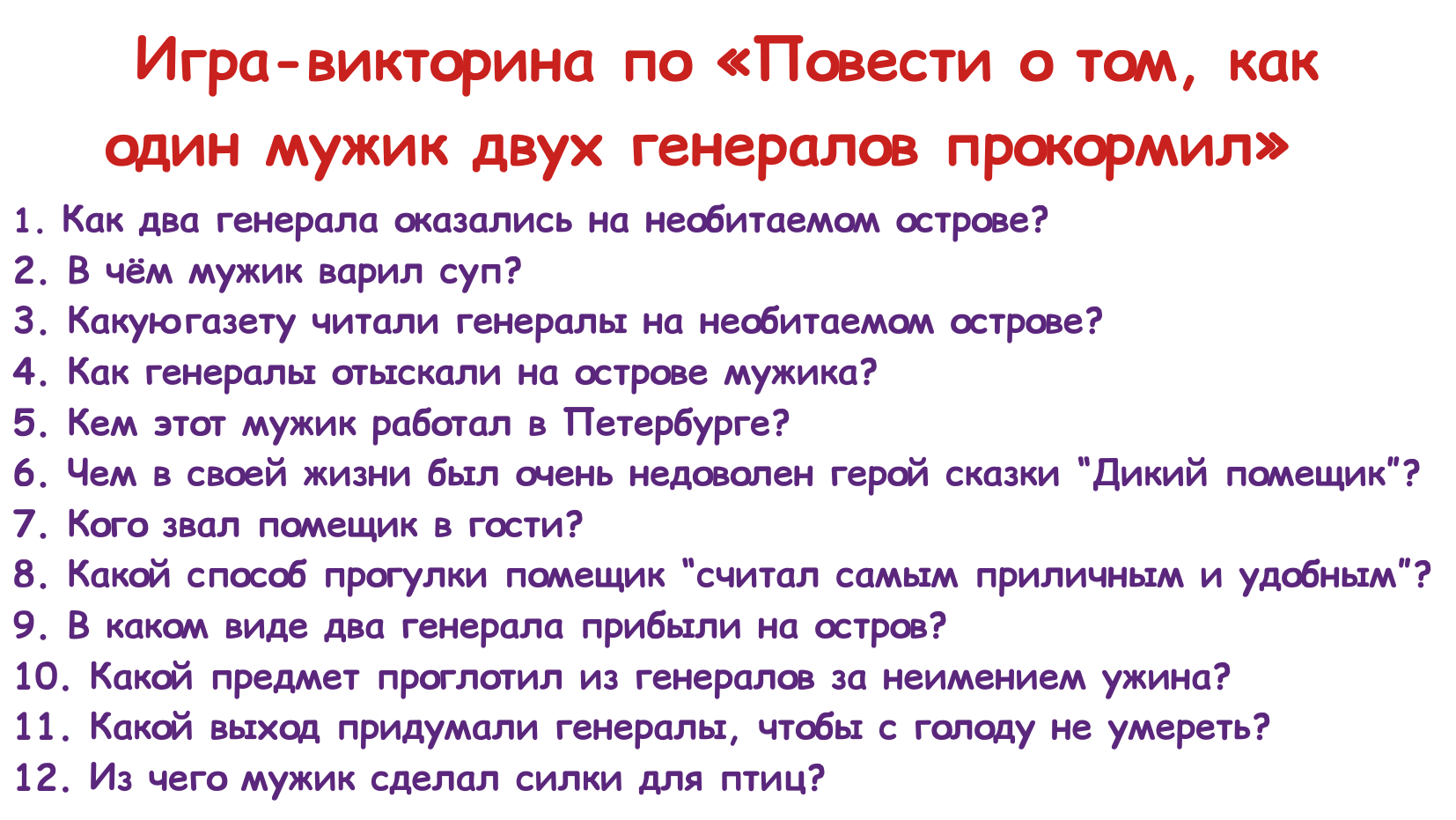

# Игра-викторина по «Повести о том, как один мужик двух генералов прокормил»
1. Как два генерала оказались на необитаемом острове?
2. В чём мужик варил суп?
3. Какую газету читали генералы на необитаемом острове?
4. Как генералы отыскали на острове мужика?
5. Кем этот мужик работал в Петербурге?
6. Чем в своей жизни был очень недоволен герой сказки “Дикий помещик”?
7. Кого звал помещик в гости?
8. Какой способ прогулки помещик “считал самым приличным и удобным”?
9. В каком виде два генерала прибыли на остров?
10. Какой предмет проглотил из генералов за неимением ужина?
11. Какой выход придумали генералы, чтобы с голоду не умереть?
12. Из чего мужик сделал силки для птиц?